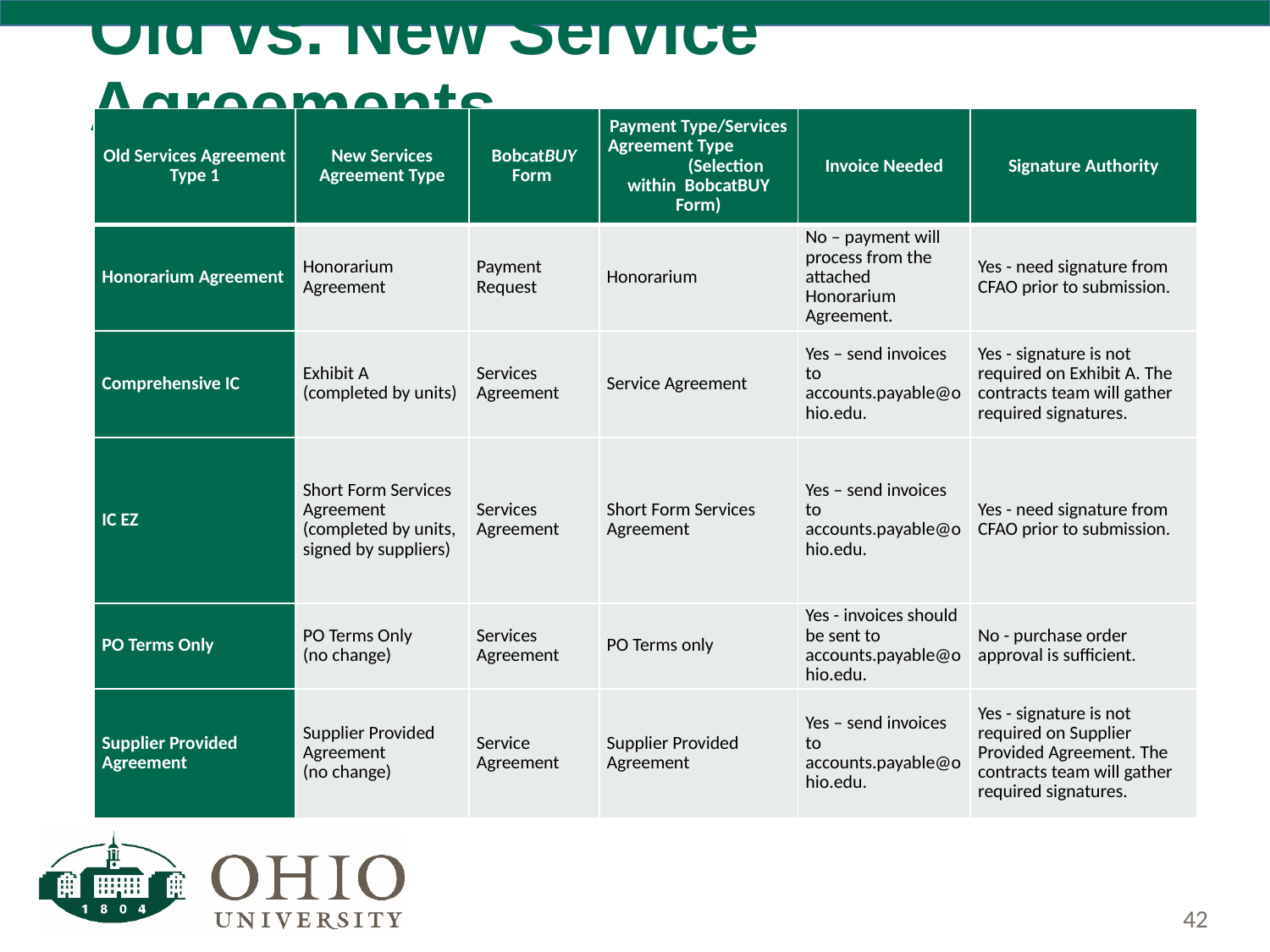

# Old vs. New Service Agreements
| Old Services Agreement Type 1 | New Services Agreement Type | BobcatBUY Form | Payment Type/Services Agreement Type (Selection within BobcatBUY Form) | Invoice Needed | Signature Authority |
| --- | --- | --- | --- | --- | --- |
| Honorarium Agreement | Honorarium Agreement | Payment Request | Honorarium | No – payment will process from the attached Honorarium Agreement. | Yes - need signature from CFAO prior to submission. |
| Comprehensive IC | Exhibit A (completed by units) | Services Agreement | Service Agreement | Yes – send invoices to accounts.payable@ohio.edu. | Yes - signature is not required on Exhibit A. The contracts team will gather required signatures. |
| IC EZ | Short Form Services Agreement (completed by units, signed by suppliers) | Services Agreement | Short Form Services Agreement | Yes – send invoices to accounts.payable@ohio.edu. | Yes - need signature from CFAO prior to submission. |
| PO Terms Only | PO Terms Only (no change) | Services Agreement | PO Terms only | Yes - invoices should be sent to accounts.payable@ohio.edu. | No - purchase order approval is sufficient. |
| Supplier Provided Agreement | Supplier Provided Agreement (no change) | Service Agreement | Supplier Provided Agreement | Yes – send invoices to accounts.payable@ohio.edu. | Yes - signature is not required on Supplier Provided Agreement. The contracts team will gather required signatures. |